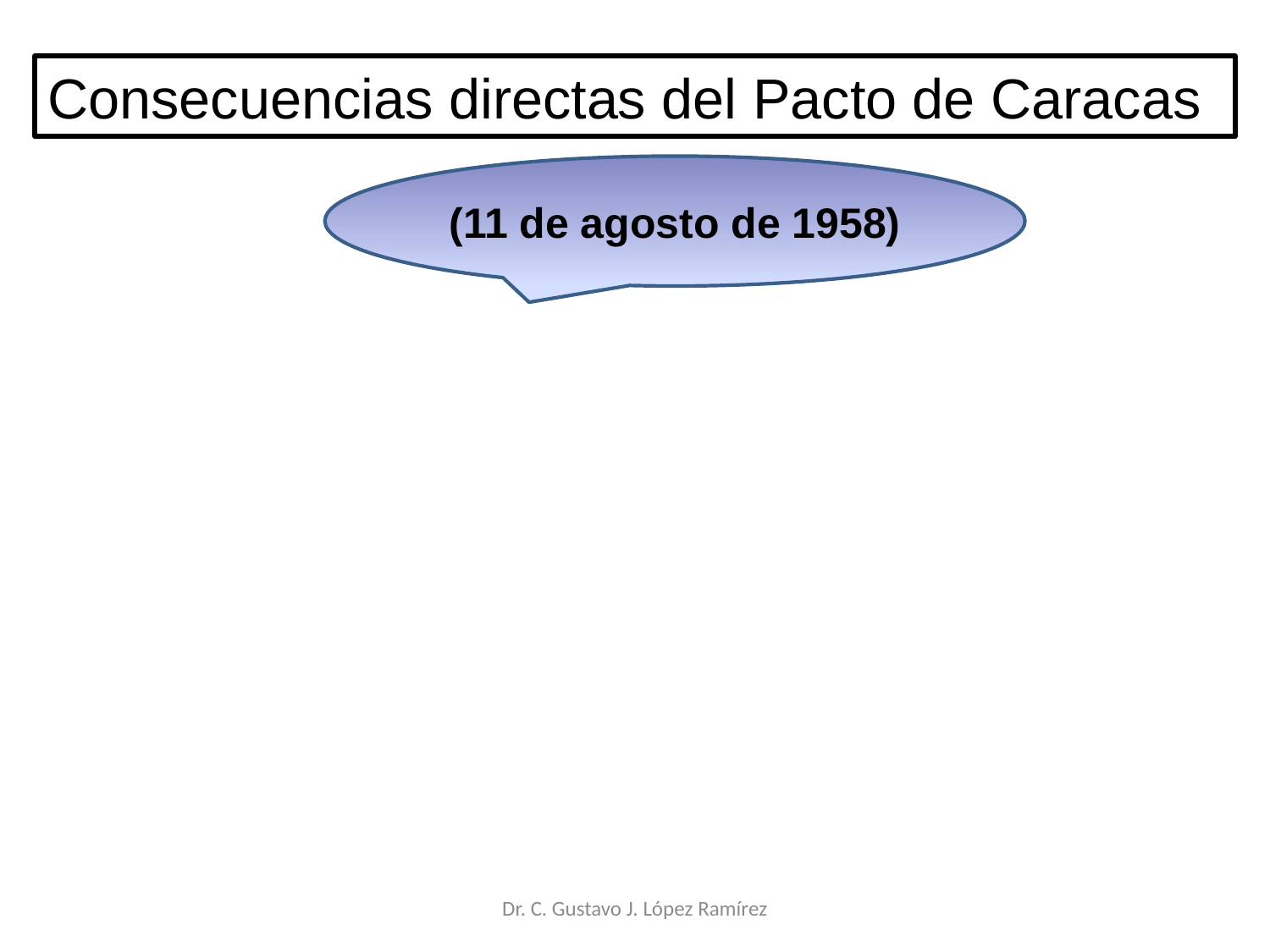

Consecuencias directas del Pacto de Caracas
(11 de agosto de 1958)

Dr. C. Gustavo J. López Ramírez